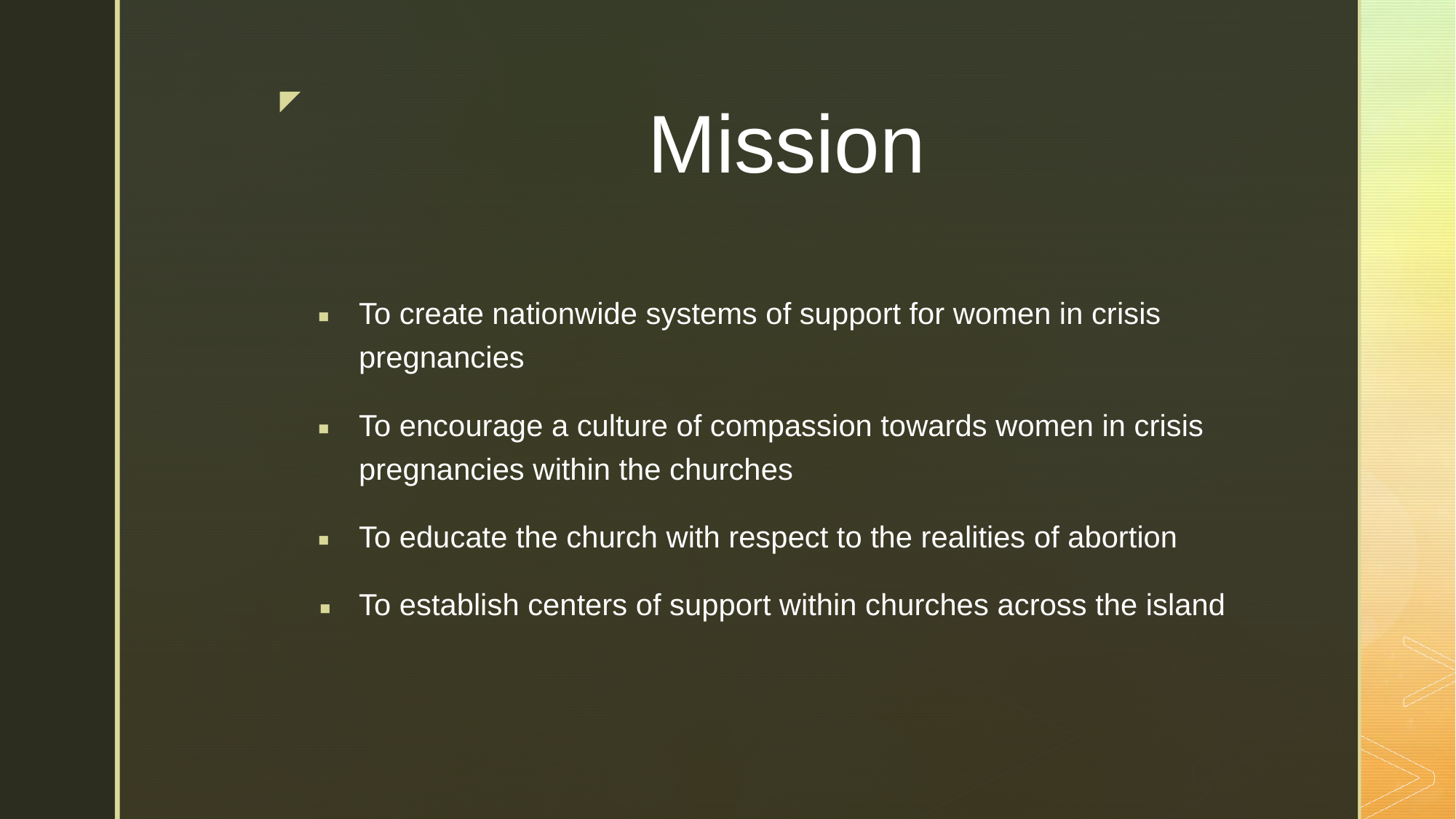

# Mission
To create nationwide systems of support for women in crisis pregnancies
To encourage a culture of compassion towards women in crisis pregnancies within the churches
To educate the church with respect to the realities of abortion
To establish centers of support within churches across the island